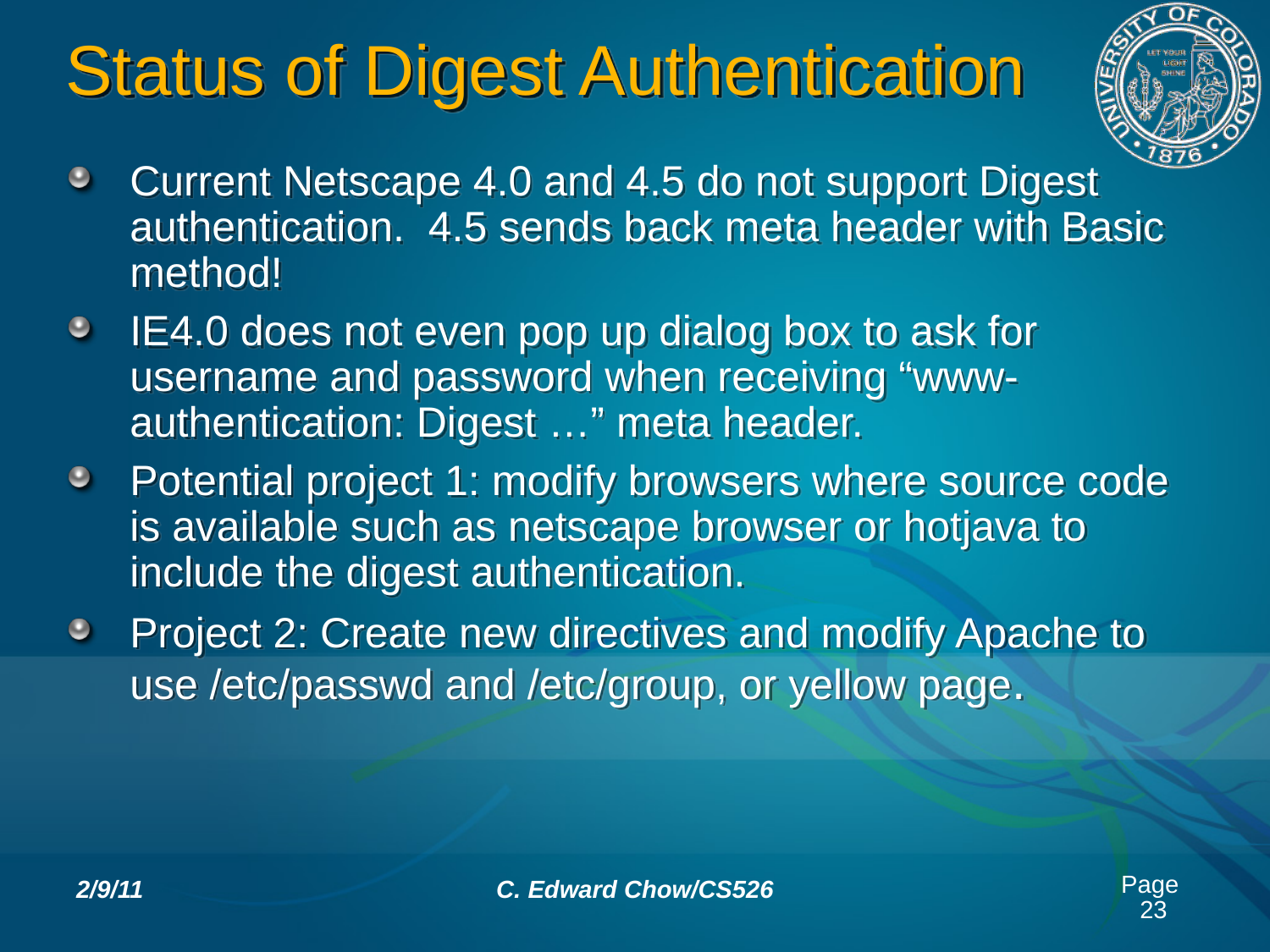

# Status of Digest Authentication
Current Netscape 4.0 and 4.5 do not support Digest authentication.  4.5 sends back meta header with Basic method!
IE4.0 does not even pop up dialog box to ask for username and password when receiving “www-authentication: Digest …” meta header.
Potential project 1: modify browsers where source code is available such as netscape browser or hotjava to include the digest authentication.
Project 2: Create new directives and modify Apache to use /etc/passwd and /etc/group, or yellow page.

2/9/11
C. Edward Chow/CS526
Page 23